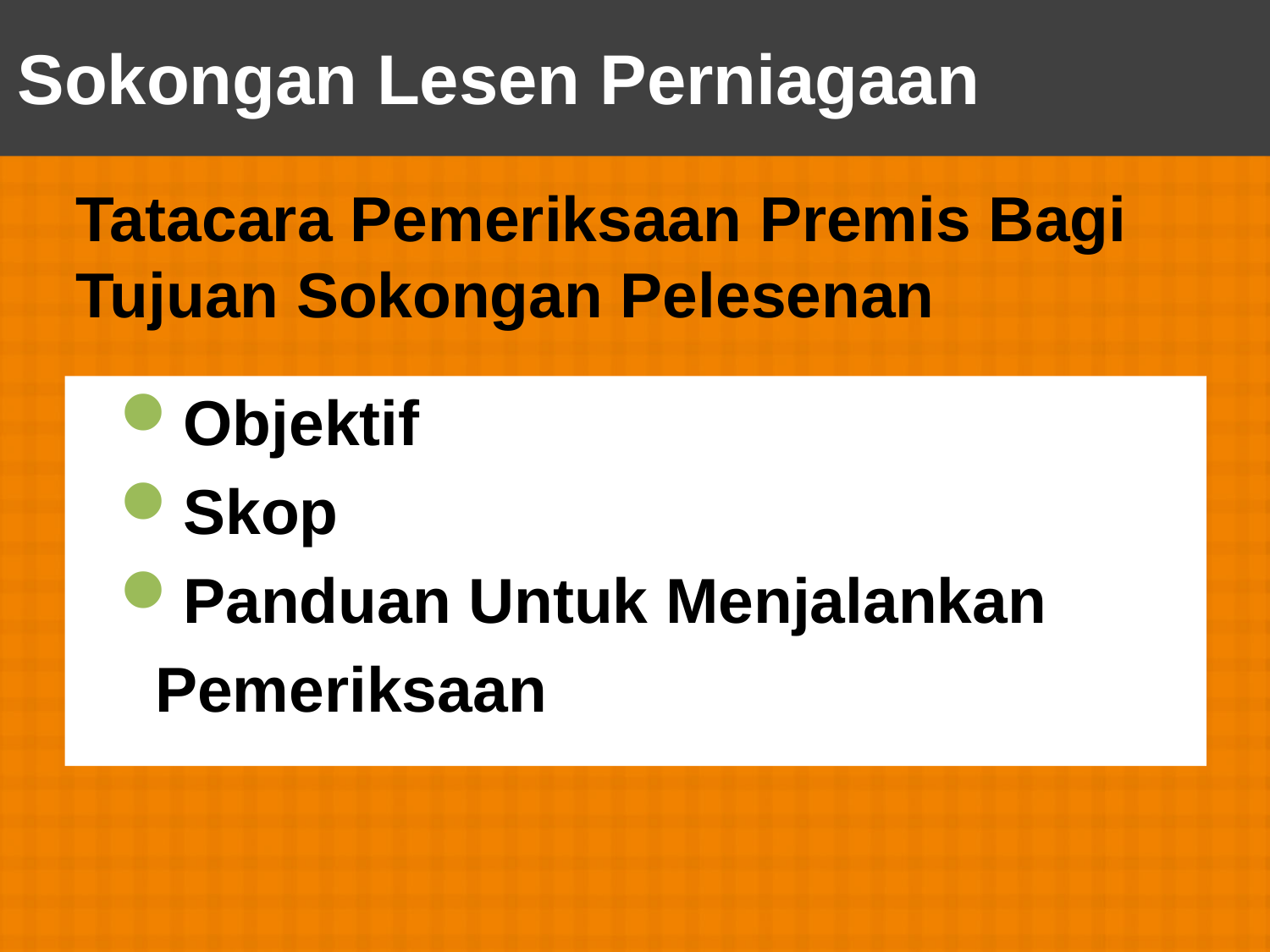

# Sokongan Lesen Perniagaan
Tatacara Pemeriksaan Premis Bagi Tujuan Sokongan Pelesenan
Objektif
Skop
Panduan Untuk Menjalankan
  Pemeriksaan